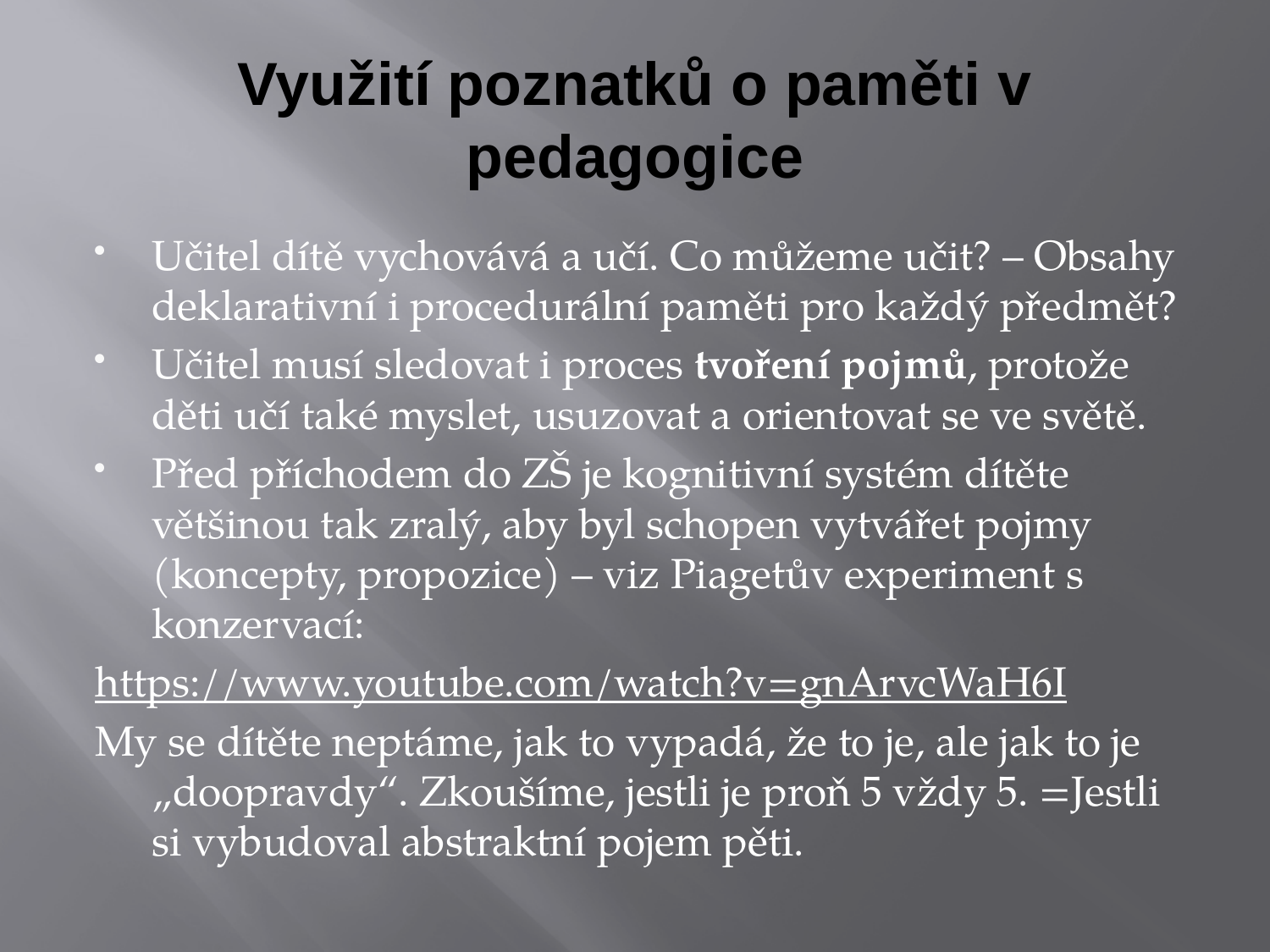

# Využití poznatků o paměti v pedagogice
Učitel dítě vychovává a učí. Co můžeme učit? – Obsahy deklarativní i procedurální paměti pro každý předmět?
Učitel musí sledovat i proces tvoření pojmů, protože děti učí také myslet, usuzovat a orientovat se ve světě.
Před příchodem do ZŠ je kognitivní systém dítěte většinou tak zralý, aby byl schopen vytvářet pojmy (koncepty, propozice) – viz Piagetův experiment s konzervací:
	https://www.youtube.com/watch?v=gnArvcWaH6I
My se dítěte neptáme, jak to vypadá, že to je, ale jak to je „doopravdy“. Zkoušíme, jestli je proň 5 vždy 5. =Jestli si vybudoval abstraktní pojem pěti.